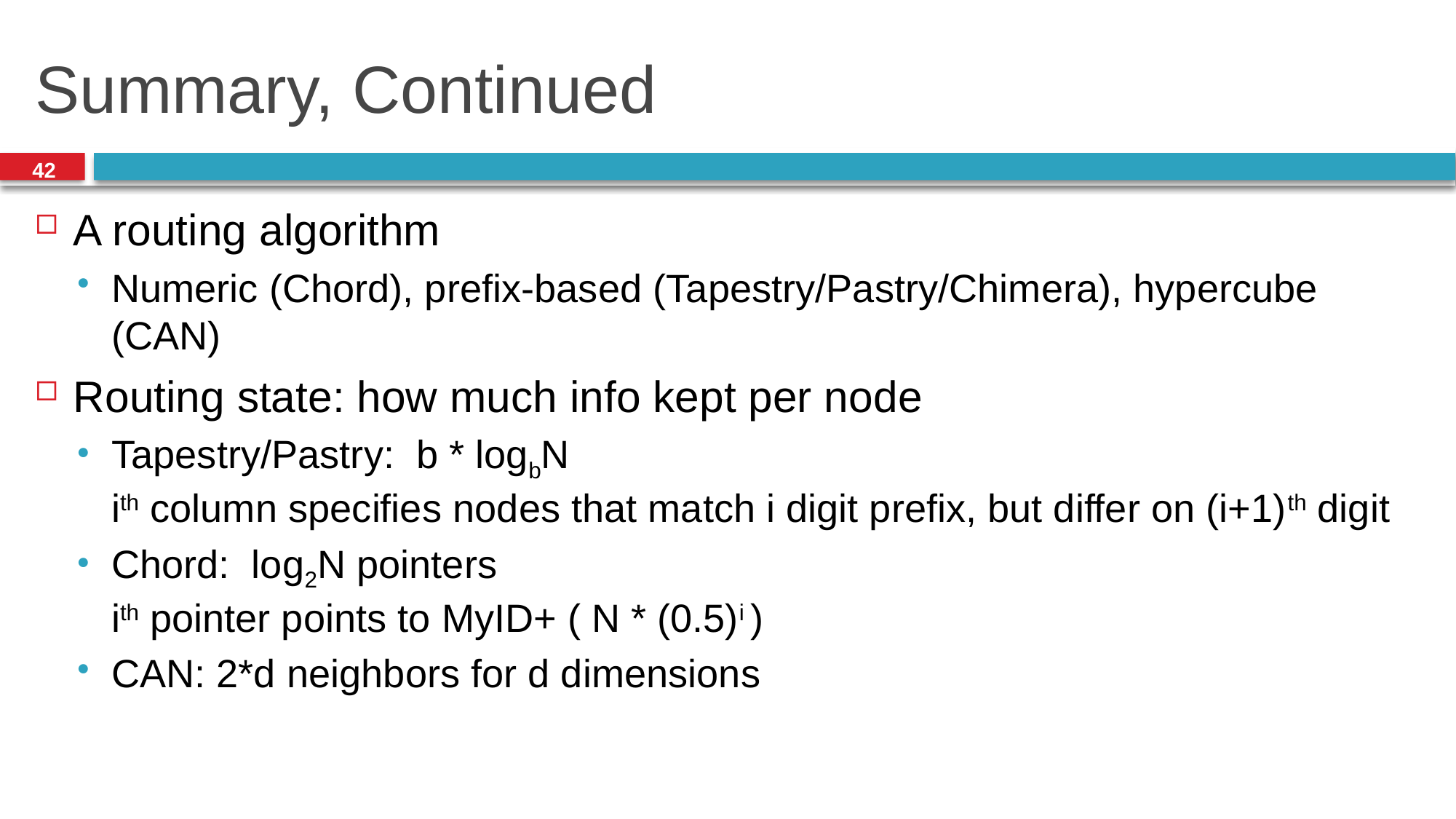

# Summary, Continued
42
A routing algorithm
Numeric (Chord), prefix-based (Tapestry/Pastry/Chimera), hypercube (CAN)
Routing state: how much info kept per node
Tapestry/Pastry:  b * logbN
ith column specifies nodes that match i digit prefix, but differ on (i+1)th digit
Chord:  log2N pointers
ith pointer points to MyID+ ( N * (0.5)i )
CAN: 2*d neighbors for d dimensions